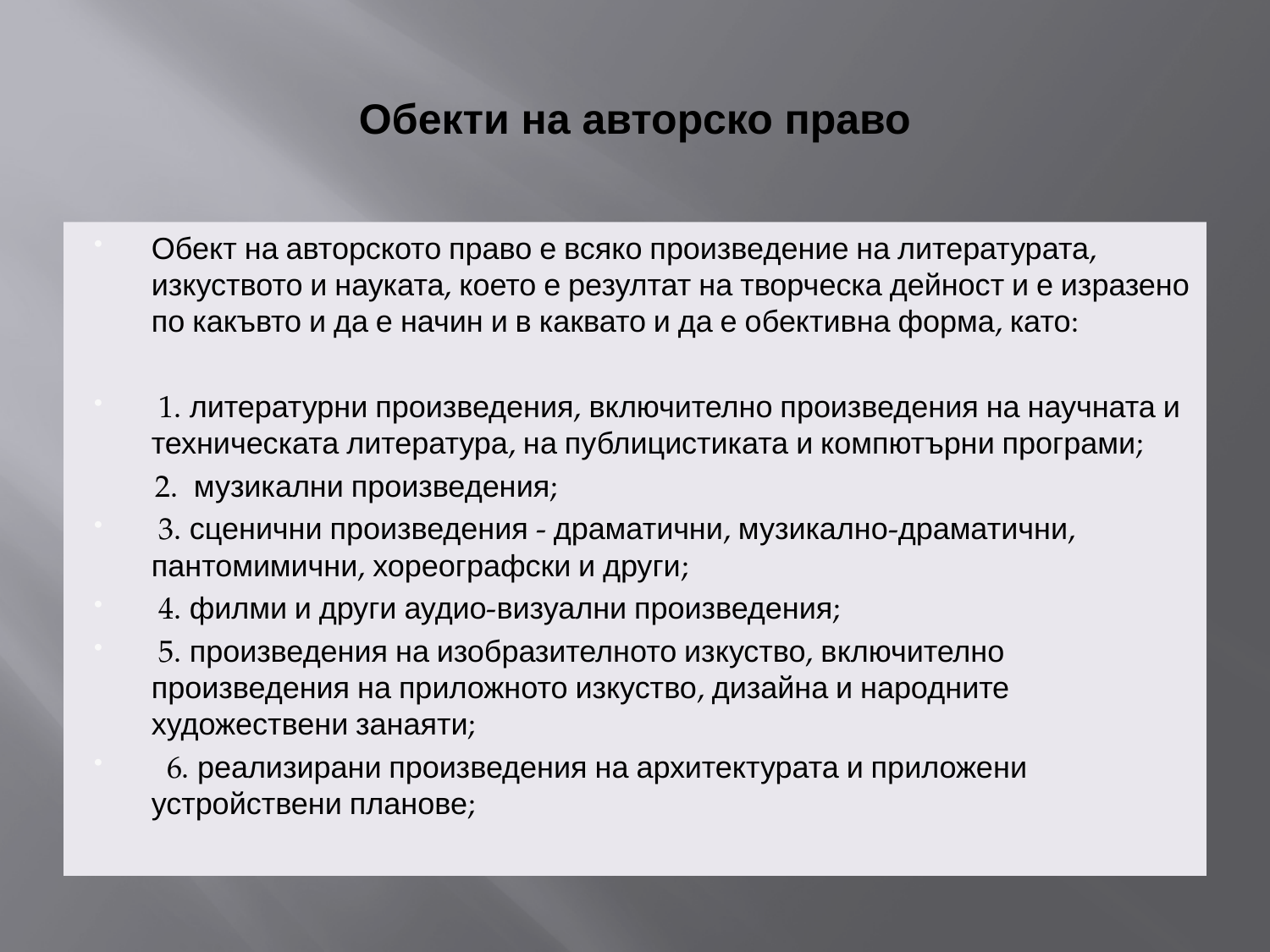

# Обекти на авторско право
Обект на авторското право е всяко произведение на литературата, изкуството и науката, което е резултат на творческа дейност и е изразено по какъвто и да е начин и в каквато и да е обективна форма, като:

 1. литературни произведения, включително произведения на научната и техническата литература, на публицистиката и компютърни програми;
        2.  музикални произведения;
 3. сценични произведения - драматични, музикално-драматични, пантомимични, хореографски и други;
 4. филми и други аудио-визуални произведения;
 5. произведения на изобразителното изкуство, включително произведения на приложното изкуство, дизайна и народните художествени занаяти;
  6. реализирани произведения на архитектурата и приложени устройствени планове;